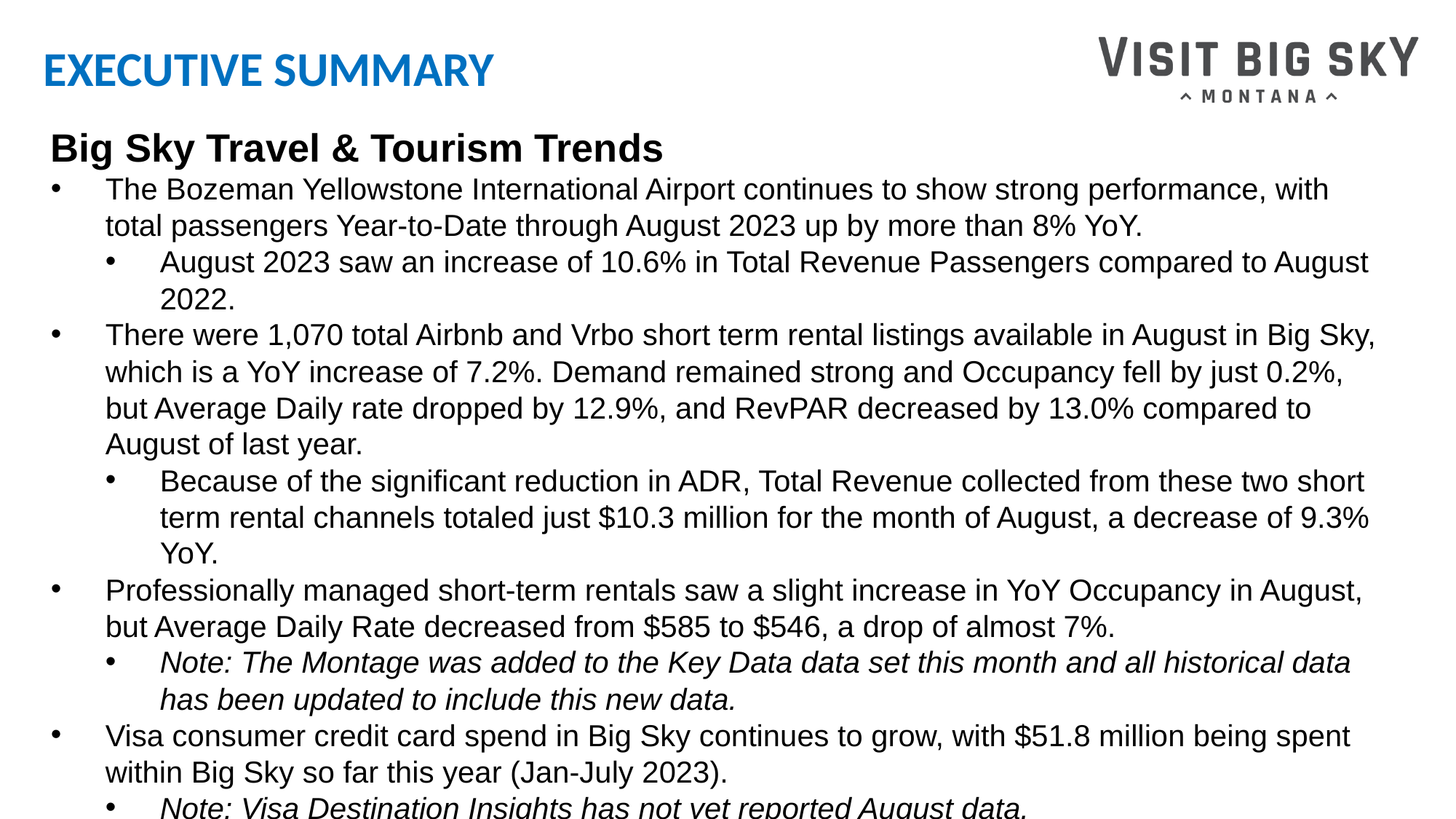

# EXECUTIVE SUMMARY
Big Sky Travel & Tourism Trends
The Bozeman Yellowstone International Airport continues to show strong performance, with total passengers Year-to-Date through August 2023 up by more than 8% YoY.
August 2023 saw an increase of 10.6% in Total Revenue Passengers compared to August 2022.
There were 1,070 total Airbnb and Vrbo short term rental listings available in August in Big Sky, which is a YoY increase of 7.2%. Demand remained strong and Occupancy fell by just 0.2%, but Average Daily rate dropped by 12.9%, and RevPAR decreased by 13.0% compared to August of last year.
Because of the significant reduction in ADR, Total Revenue collected from these two short term rental channels totaled just $10.3 million for the month of August, a decrease of 9.3% YoY.
Professionally managed short-term rentals saw a slight increase in YoY Occupancy in August, but Average Daily Rate decreased from $585 to $546, a drop of almost 7%.
Note: The Montage was added to the Key Data data set this month and all historical data has been updated to include this new data.
Visa consumer credit card spend in Big Sky continues to grow, with $51.8 million being spent within Big Sky so far this year (Jan-July 2023).
Note: Visa Destination Insights has not yet reported August data.